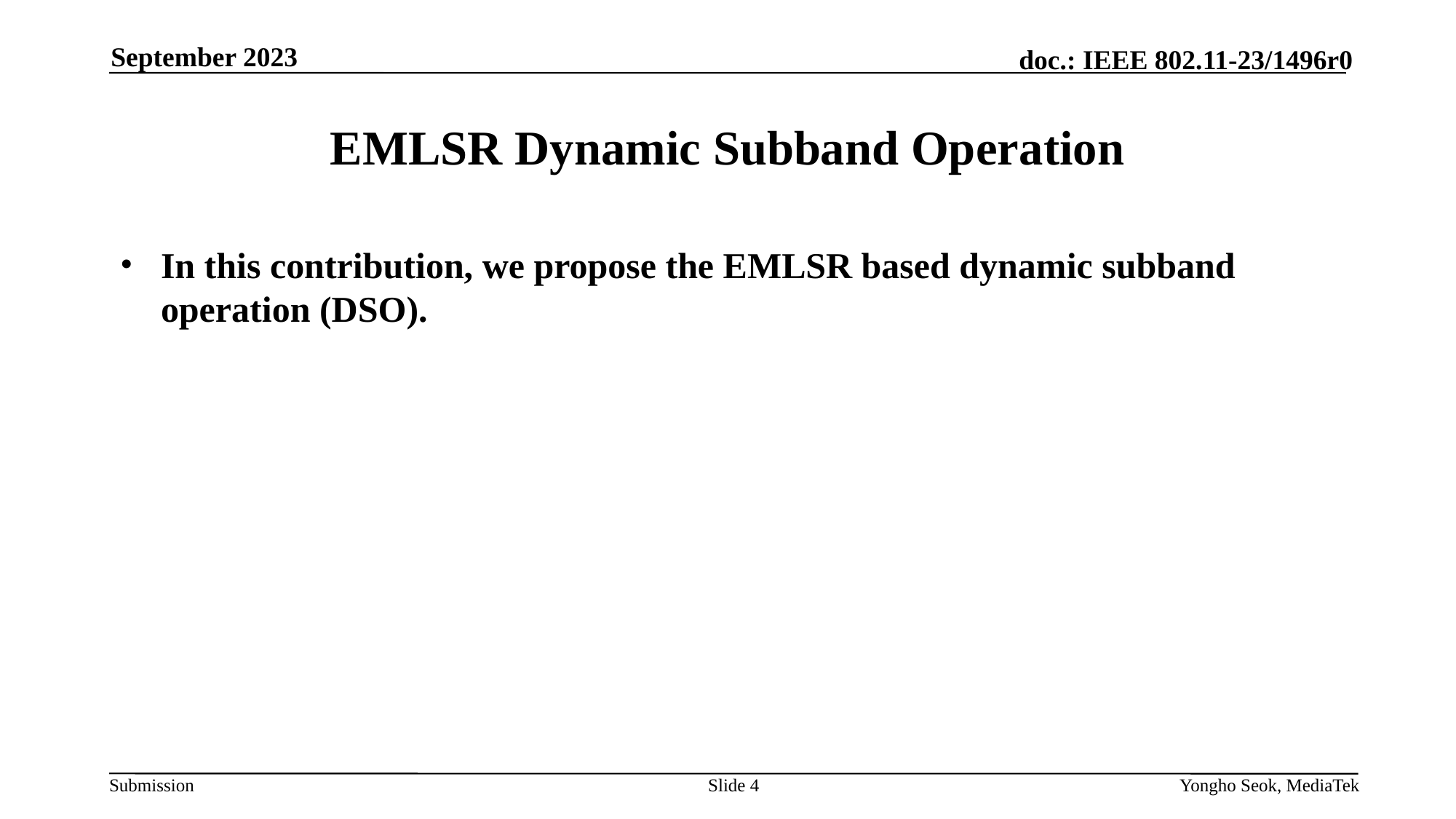

September 2023
# EMLSR Dynamic Subband Operation
In this contribution, we propose the EMLSR based dynamic subband operation (DSO).
Slide 4
Yongho Seok, MediaTek